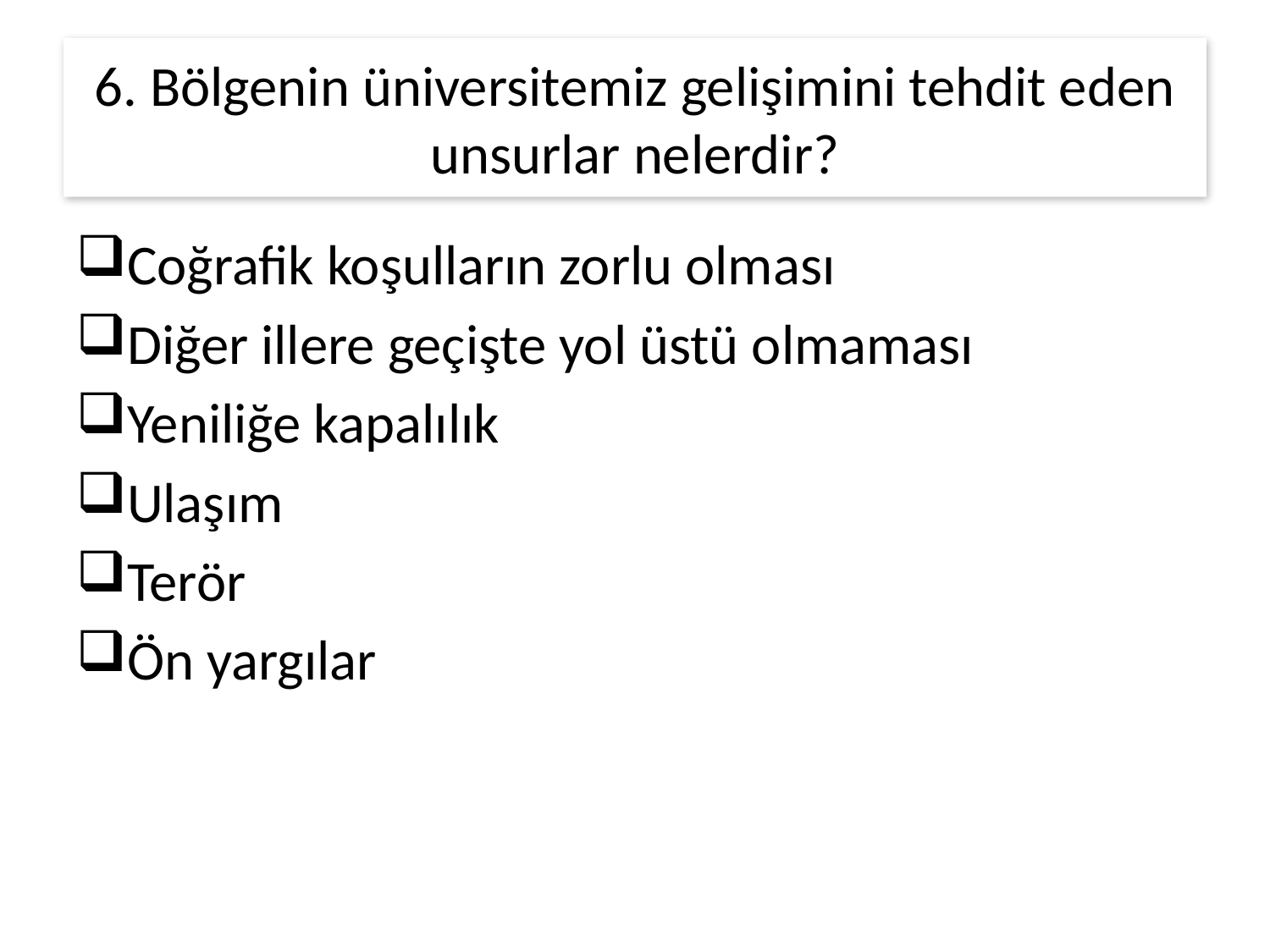

# 6. Bölgenin üniversitemiz gelişimini tehdit eden unsurlar nelerdir?
Coğrafik koşulların zorlu olması
Diğer illere geçişte yol üstü olmaması
Yeniliğe kapalılık
Ulaşım
Terör
Ön yargılar